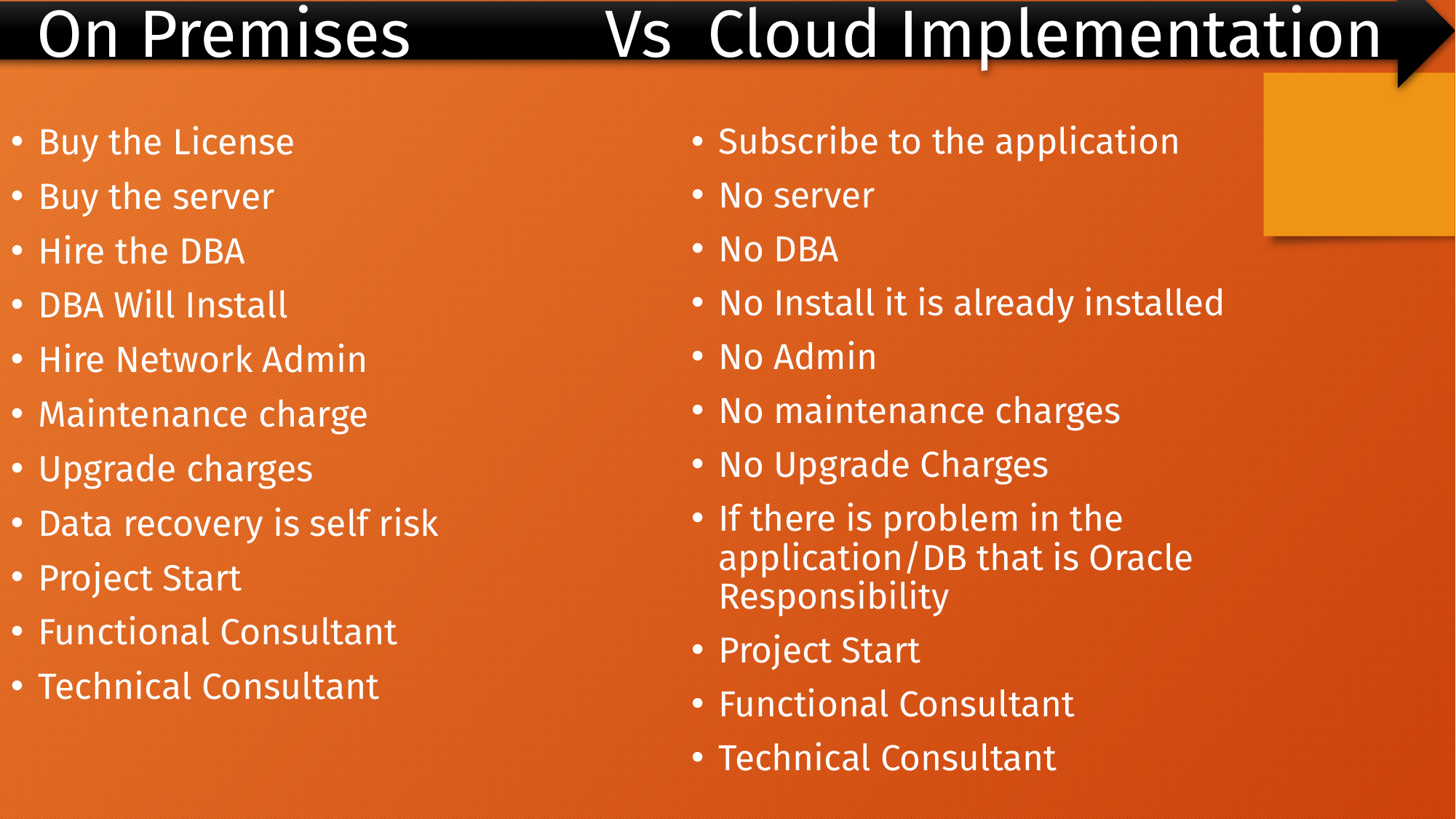

On Premises           Vs  Cloud Implementation
Buy the License
Buy the server
Hire the DBA
DBA Will Install
Hire Network Admin
Maintenance charge
Upgrade charges
Data recovery is self risk
Project Start
Functional Consultant
Technical Consultant
Subscribe to the application
No server
No DBA
No Install it is already installed
No Admin
No maintenance charges
No Upgrade Charges
If there is problem in the application/DB that is Oracle Responsibility
Project Start
Functional Consultant
Technical Consultant